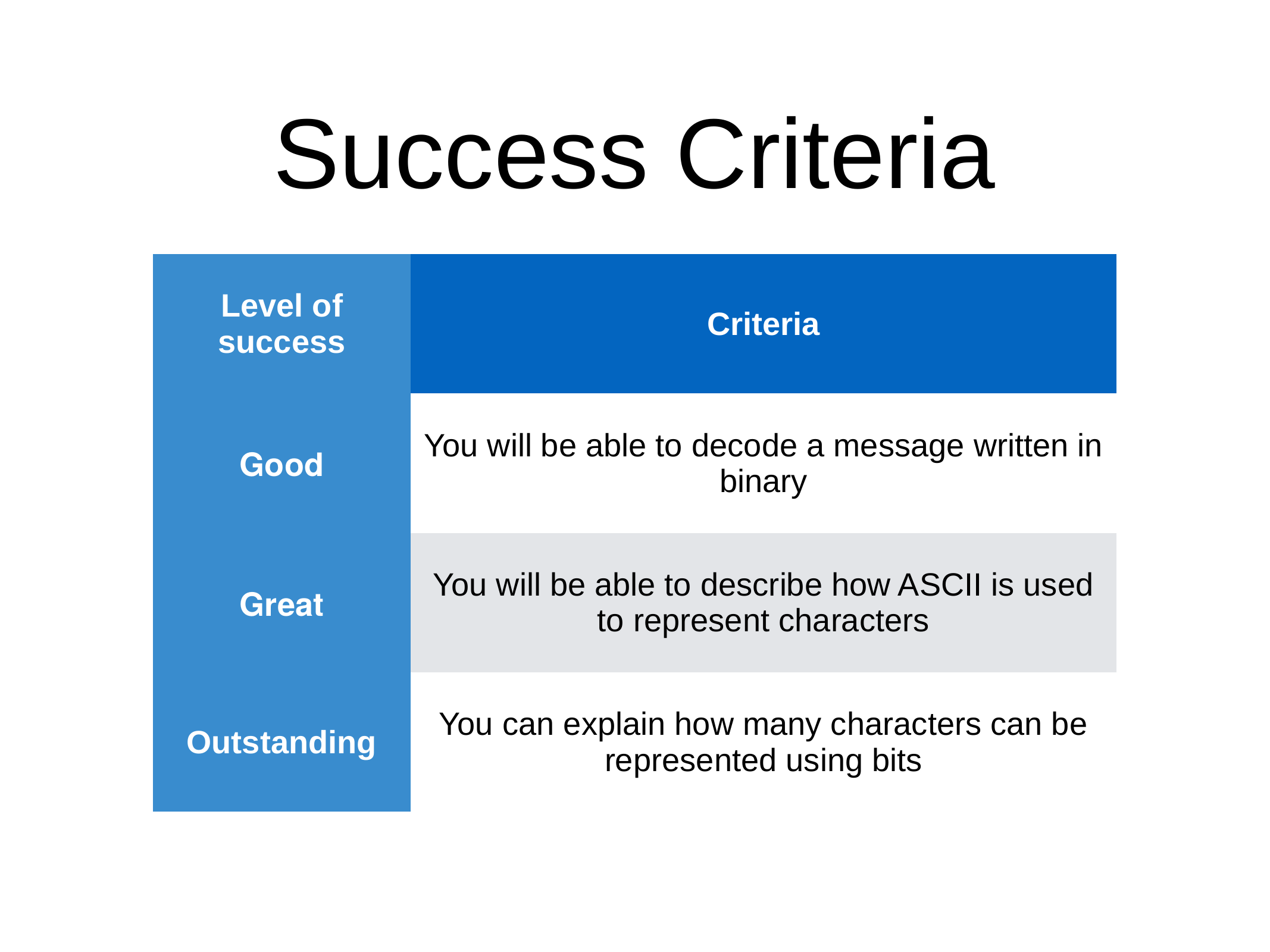

# Success Criteria
| Level of success | Criteria |
| --- | --- |
| Good | You will be able to decode a message written in binary |
| Great | You will be able to describe how ASCII is used to represent characters |
| Outstanding | You can explain how many characters can be represented using bits |